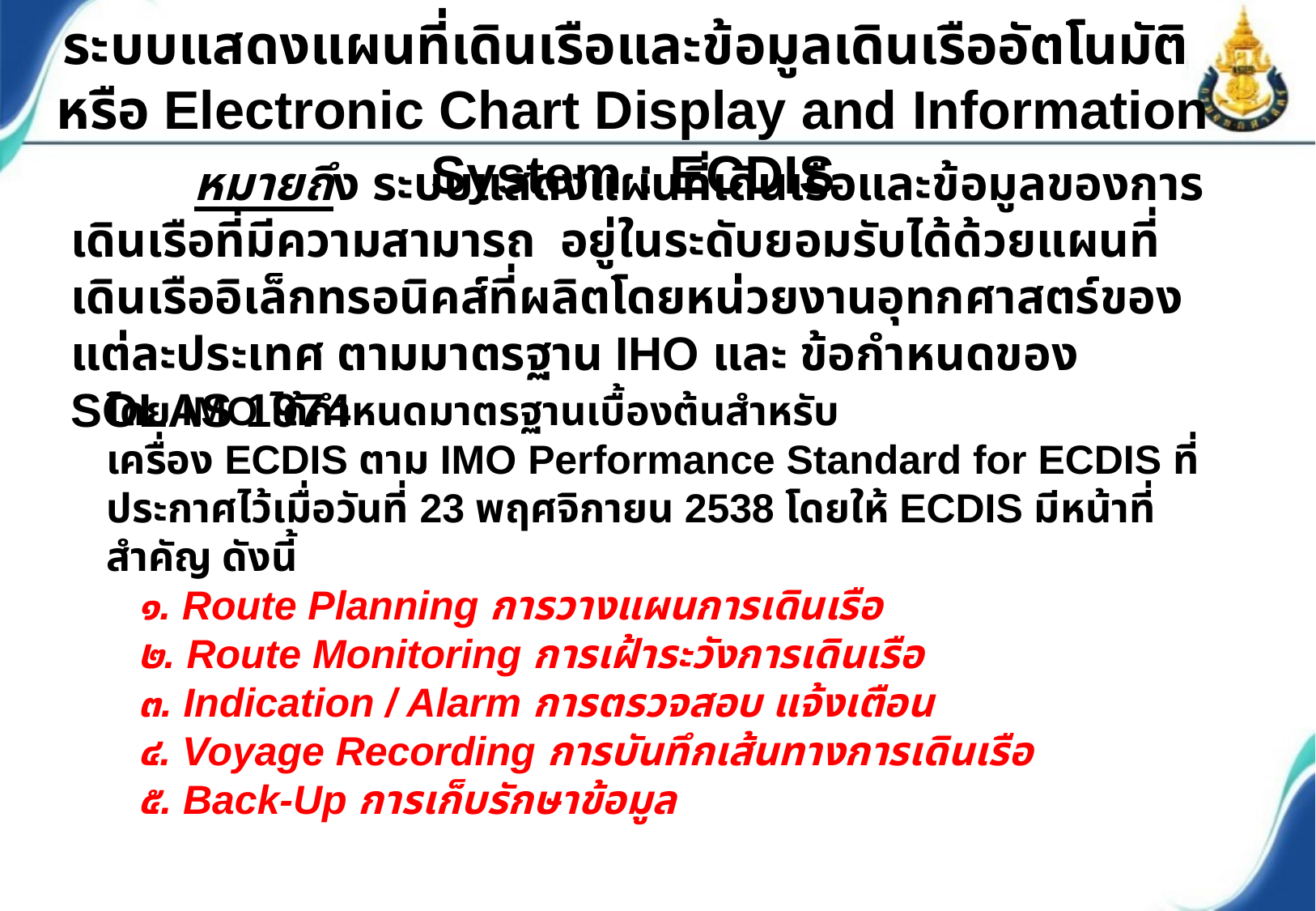

ระบบแสดงแผนที่เดินเรือและข้อมูลเดินเรืออัตโนมัติ
หรือ Electronic Chart Display and Information System : ECDIS
          หมายถึง ระบบแสดงแผนที่เดินเรือและข้อมูลของการเดินเรือที่มีความสามารถ  อยู่ในระดับยอมรับได้ด้วยแผนที่เดินเรืออิเล็กทรอนิคส์ที่ผลิตโดยหน่วยงานอุทกศาสตร์ของแต่ละประเทศ ตามมาตรฐาน IHO และ ข้อกำหนดของ SOLAS 1974
โดย IMO ได้กำหนดมาตรฐานเบื้องต้นสำหรับเครื่อง ECDIS ตาม IMO Performance Standard for ECDIS ที่ประกาศไว้เมื่อวันที่ 23 พฤศจิกายน 2538 โดยให้ ECDIS มีหน้าที่สำคัญ ดังนี้
   ๑. Route Planning การวางแผนการเดินเรือ
   ๒. Route Monitoring การเฝ้าระวังการเดินเรือ
   ๓. Indication / Alarm การตรวจสอบ แจ้งเตือน
   ๔. Voyage Recording การบันทึกเส้นทางการเดินเรือ
   ๕. Back-Up การเก็บรักษาข้อมูล